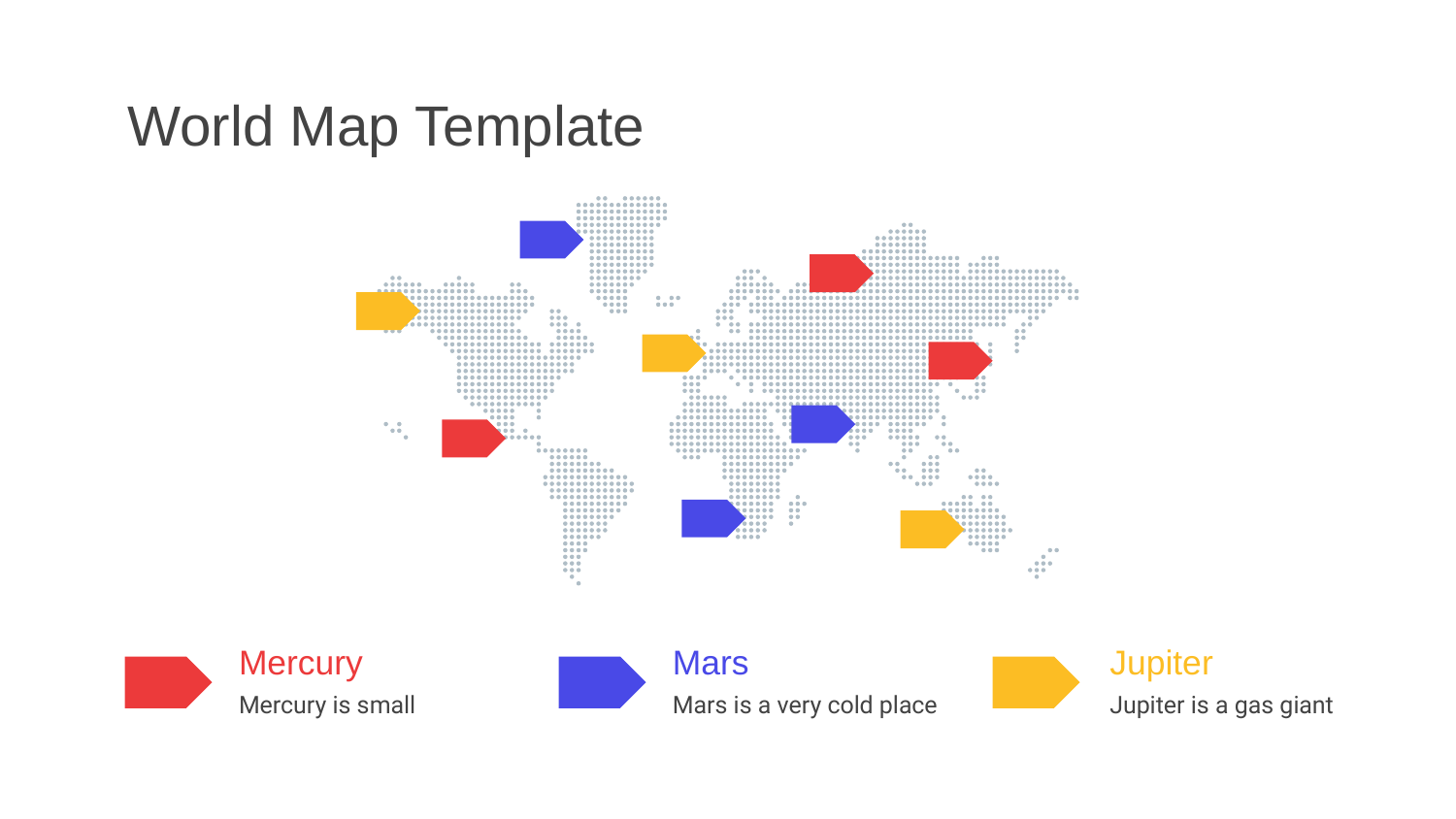

# World Map Template

Mars
Mars is a very cold place

Mercury
Mercury is small

Jupiter
Jupiter is a gas giant